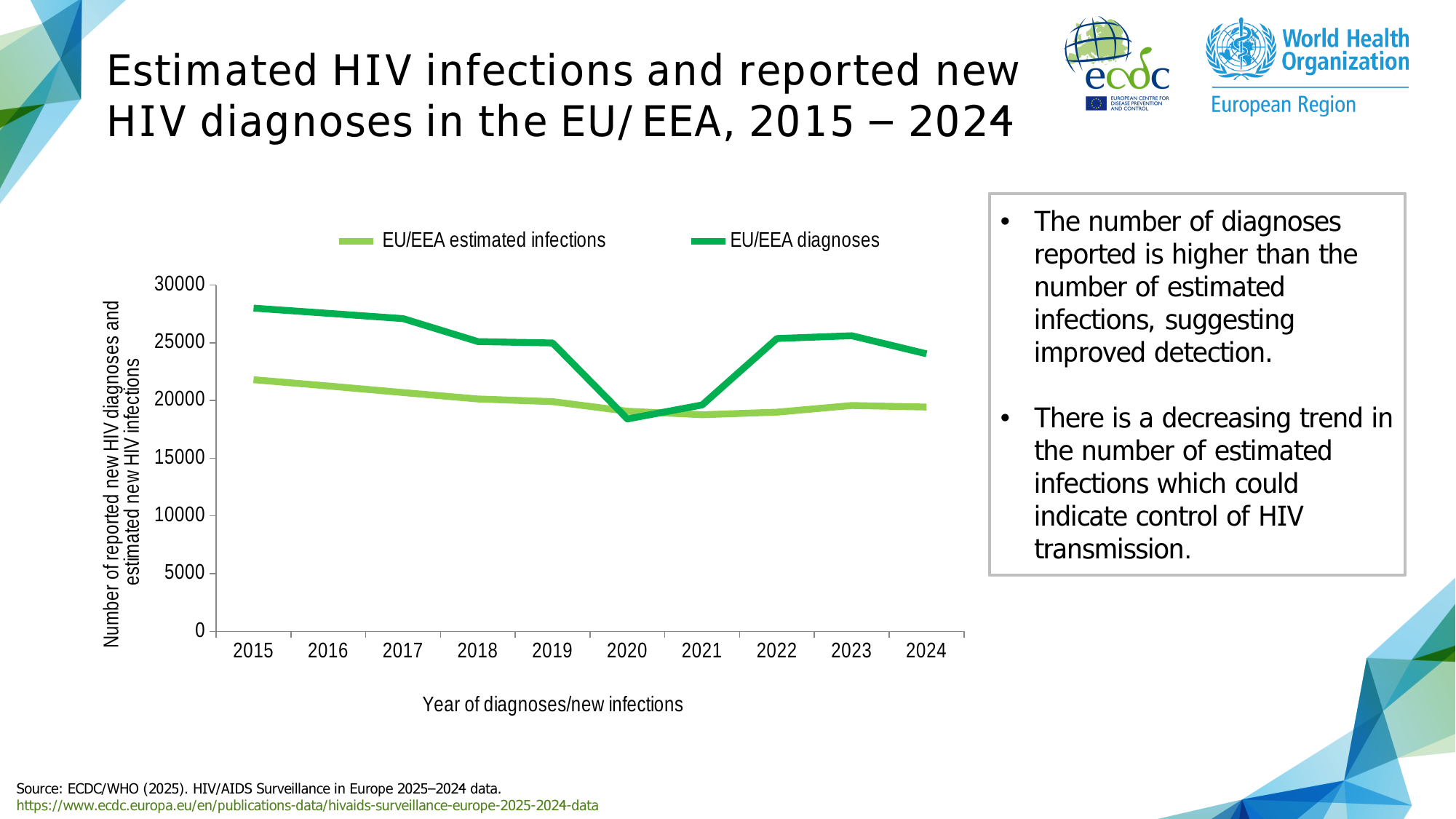

# Estimated HIV infections and reported new HIV diagnoses in the EU/EEA, 2015 – 2024

### Chart

| Category | Low | High |  EU/EEA estimated infections | EU/EEA diagnoses |
|---|---|---|---|---|
| 2015 | 137356.20747999998 | 175910.25757000002 | 21806.3464 | 28010.0 |
| 2016 | 135858.65335000004 | 174936.89245000004 | 21264.657479999998 | 27560.0 |
| 2017 | 134150.25962999993 | 173627.05481999993 | 20694.899730000005 | 27101.0 |
| 2018 | 132533.75819 | 172306.81564999992 | 20139.432439999997 | 25111.0 |
| 2019 | 131692.50327 | 171527.79317999998 | 19906.669990000002 | 24988.0 |
| 2020 | 130056.98617999996 | 170291.34707 | 19077.788039999996 | 18405.0 |
| 2021 | 128426.80192000003 | 169250.61481 | 18771.06083 | 19619.0 |
| 2022 | 128183.17184000005 | 171035.62991000002 | 18994.080629999997 | 25376.0 |
| 2023 | 128546.21850000003 | 173047.43458999996 | 19572.44676 | 25616.0 |
| 2024 | 127183.61651999997 | 173284.85387999995 | 19437.527999999995 | 24051.0 |
The number of diagnoses reported is higher than the number of estimated infections, suggesting  improved detection.

There is a decreasing trend in the number of estimated infections which could indicate control of HIV transmission.
Source: ECDC/WHO (2025). HIV/AIDS Surveillance in Europe 2025–2024 data. https://www.ecdc.europa.eu/en/publications-data/hivaids-surveillance-europe-2025-2024-data